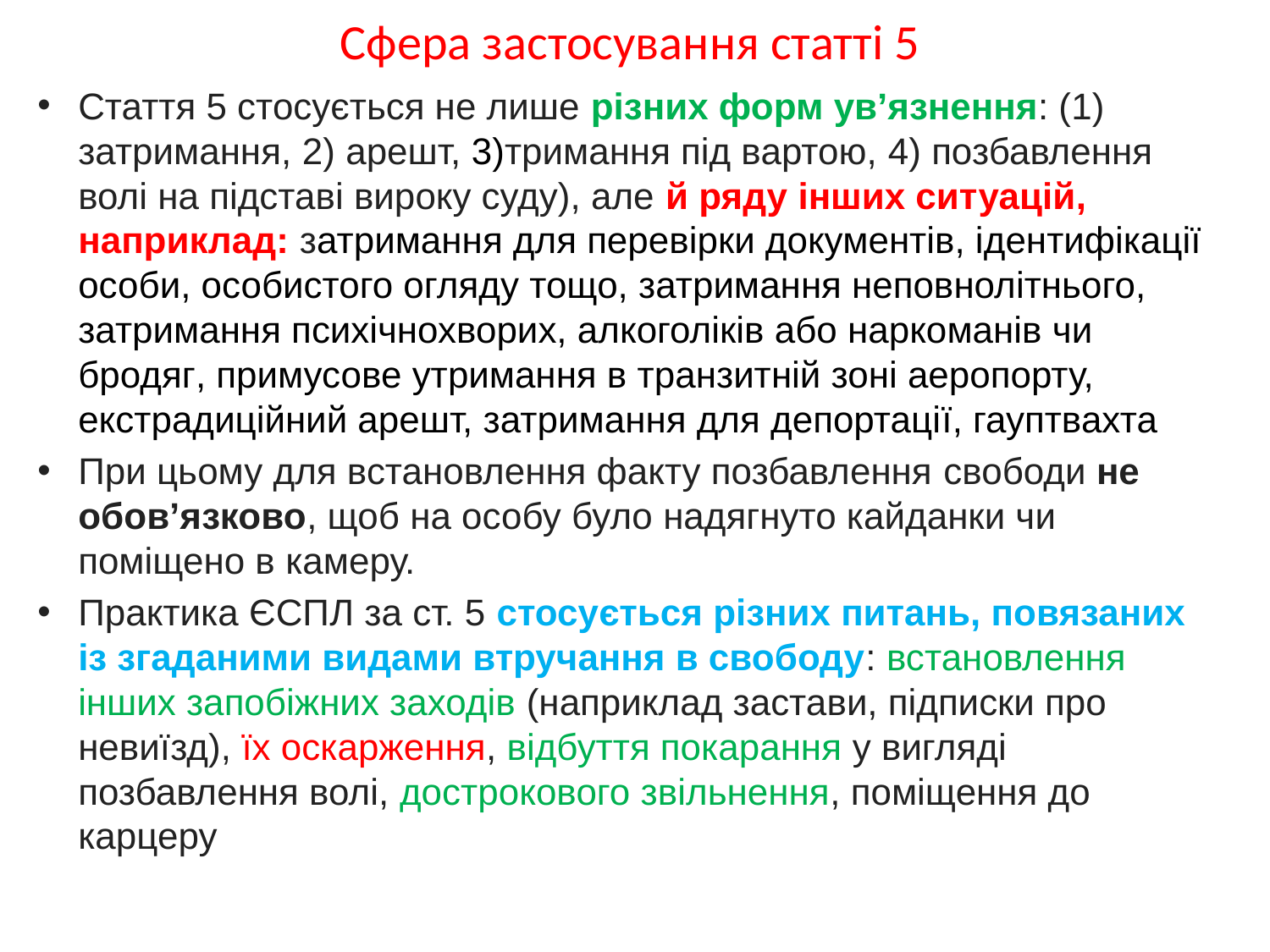

# Сфера застосування статті 5
Стаття 5 стосується не лише різних форм ув’язнення: (1) затримання, 2) арешт, 3)тримання під вартою, 4) позбавлення волі на підставі вироку суду), але й ряду інших ситуацій, наприклад: затримання для перевірки документів, ідентифікації особи, особистого огляду тощо, затримання неповнолітнього, затримання психічнохворих, алкоголіків або наркоманів чи бродяг, примусове утримання в транзитній зоні аеропорту, екстрадиційний арешт, затримання для депортації, гауптвахта
При цьому для встановлення факту позбавлення свободи не обов’язково, щоб на особу було надягнуто кайданки чи поміщено в камеру.
Практика ЄСПЛ за ст. 5 стосується різних питань, повязаних із згаданими видами втручання в свободу: встановлення інших запобіжних заходів (наприклад застави, підписки про невиїзд), їх оскарження, відбуття покарання у вигляді позбавлення волі, дострокового звільнення, поміщення до карцеру